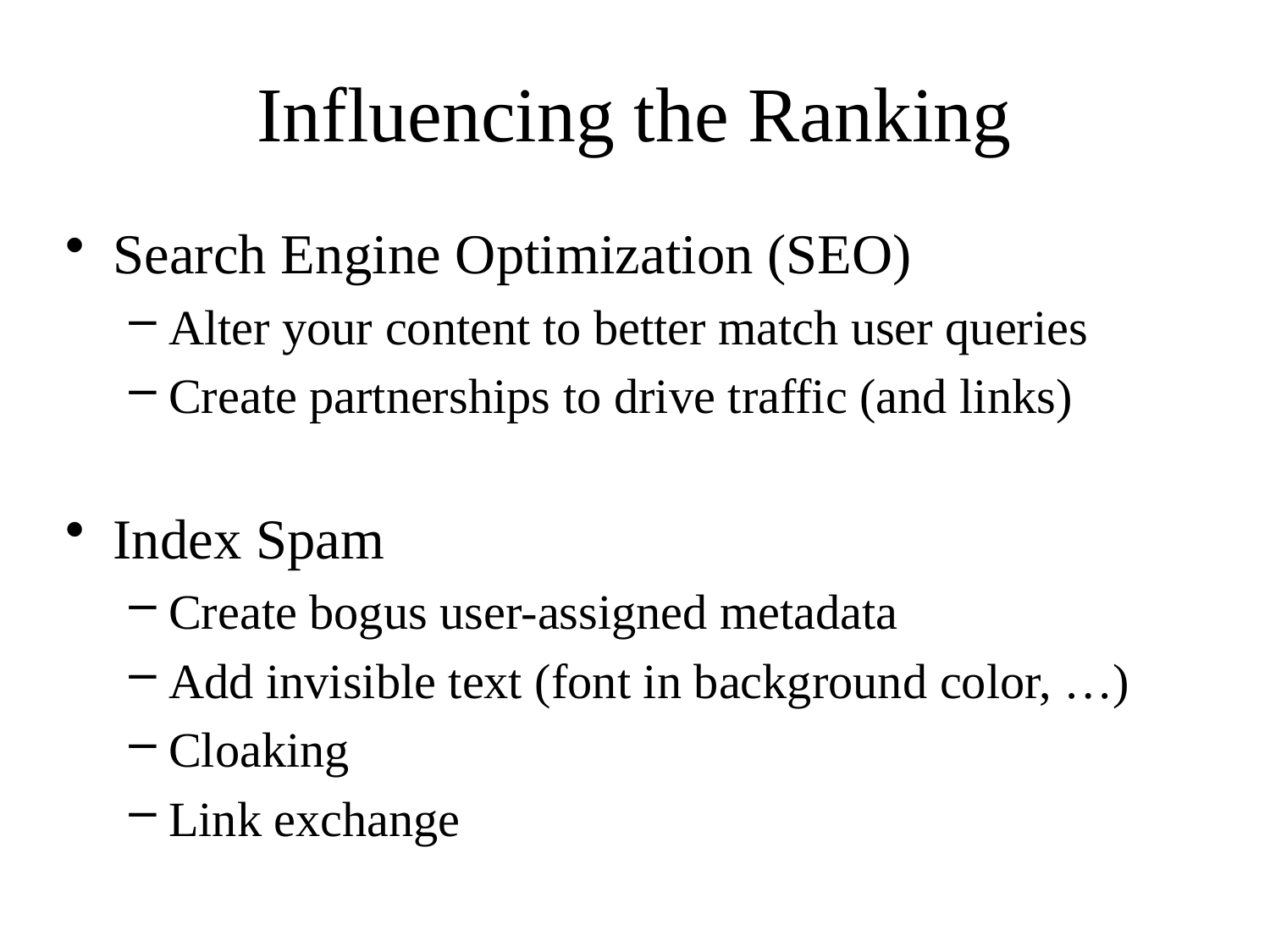

# Influencing the Ranking
Search Engine Optimization (SEO)
Alter your content to better match user queries
Create partnerships to drive traffic (and links)

Index Spam
Create bogus user-assigned metadata
Add invisible text (font in background color, …)
Cloaking
Link exchange